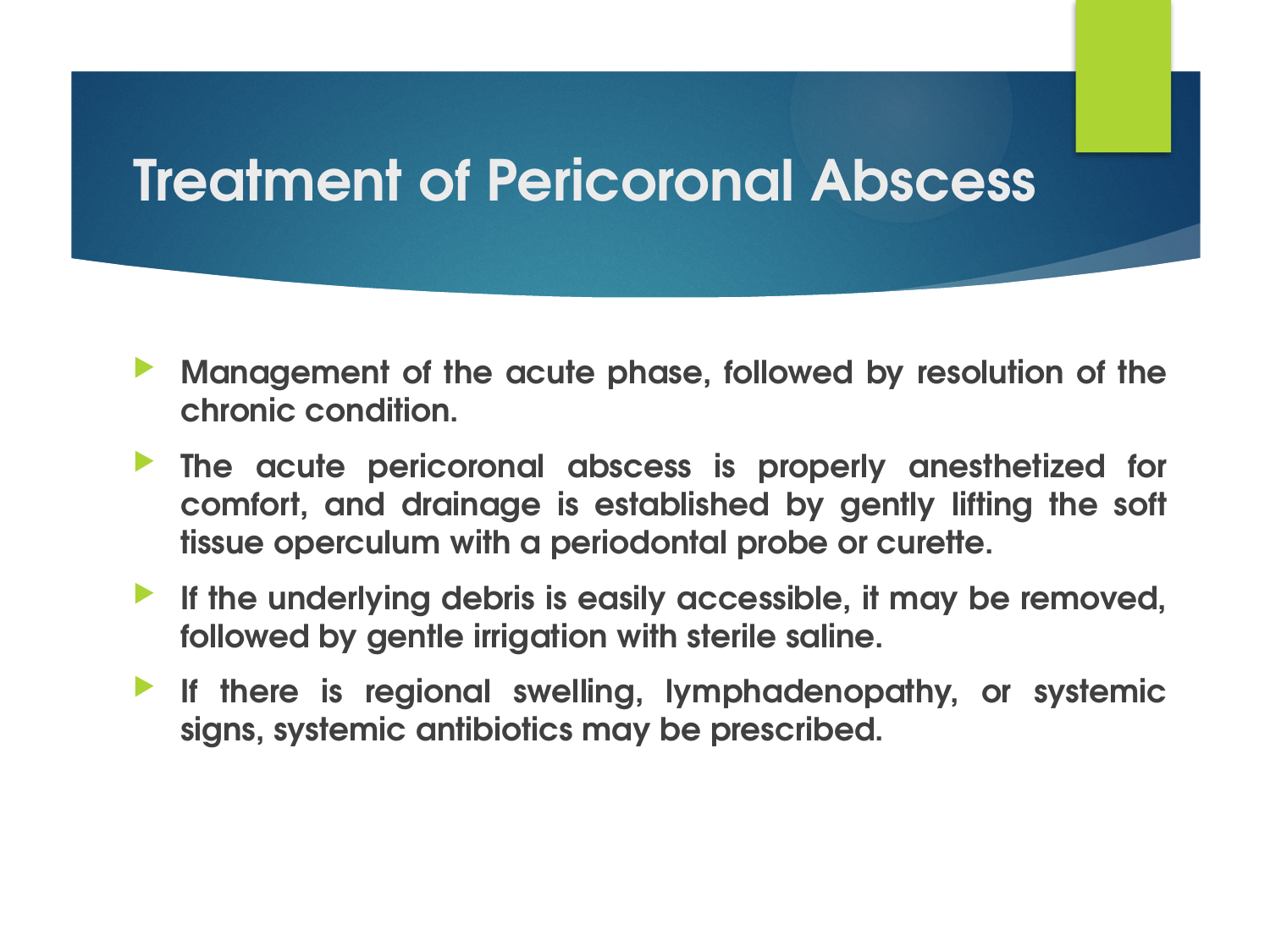

# Treatment of Pericoronal Abscess
Management of the acute phase, followed by resolution of the chronic condition.
The acute pericoronal abscess is properly anesthetized for comfort, and drainage is established by gently lifting the soft tissue operculum with a periodontal probe or curette.
If the underlying debris is easily accessible, it may be removed, followed by gentle irrigation with sterile saline.
If there is regional swelling, lymphadenopathy, or systemic signs, systemic antibiotics may be prescribed.